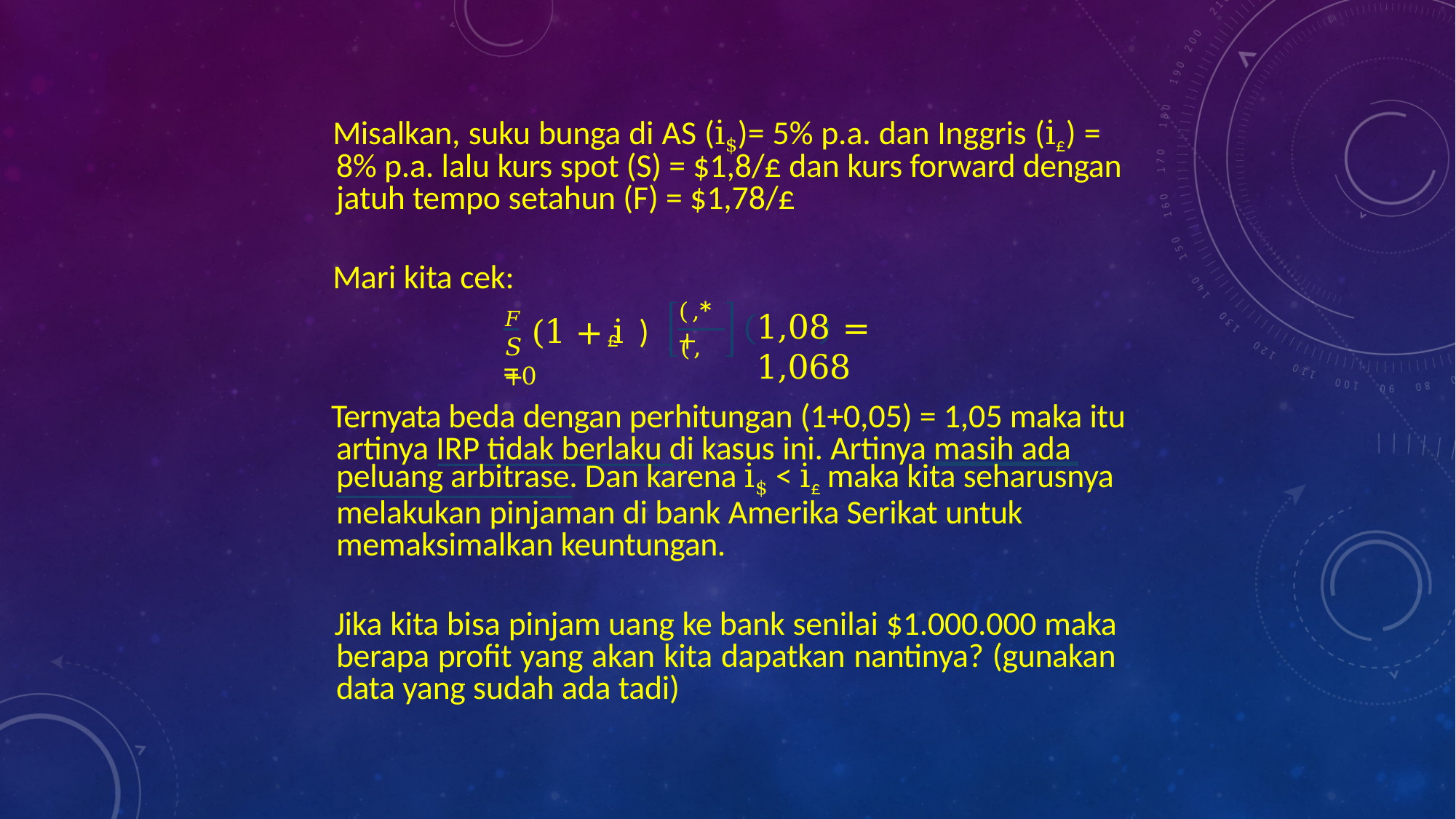

Misalkan, suku bunga di AS (i$)= 5% p.a. dan Inggris (i£) =  8% p.a. lalu kurs spot (S) = $1,8/£ dan kurs forward dengan  jatuh tempo setahun (F) = $1,78/£

     Mari kita cek:
(,*+

𝐹 (1 + i ) =
1,08	= 1,068

£

𝑆	(,+0
    Ternyata beda dengan perhitungan (1+0,05) = 1,05 maka itu  artinya IRP tidak berlaku di kasus ini. Artinya masih ada  peluang arbitrase. Dan karena i$ < i£ maka kita seharusnya  melakukan pinjaman di bank Amerika Serikat untuk  memaksimalkan keuntungan.

    Jika kita bisa pinjam uang ke bank senilai $1.000.000 maka  berapa profit yang akan kita dapatkan nantinya? (gunakan  data yang sudah ada tadi)